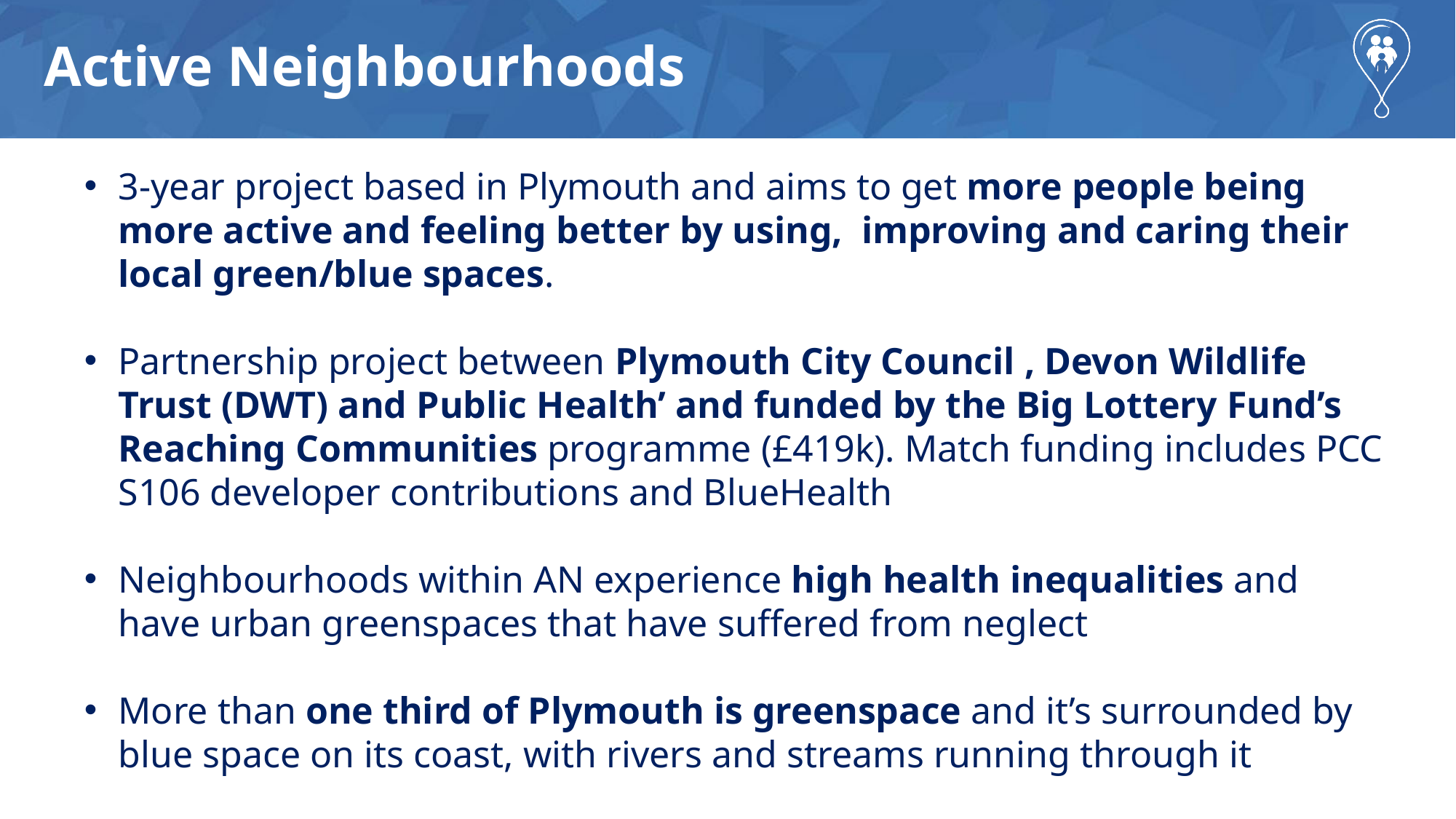

# Active Neighbourhoods
3-year project based in Plymouth and aims to get more people being more active and feeling better by using,  improving and caring their local green/blue spaces.

Partnership project between Plymouth City Council , Devon Wildlife Trust (DWT) and Public Health’ and funded by the Big Lottery Fund’s Reaching Communities programme (£419k). Match funding includes PCC S106 developer contributions and BlueHealth

Neighbourhoods within AN experience high health inequalities and have urban greenspaces that have suffered from neglect

More than one third of Plymouth is greenspace and it’s surrounded by blue space on its coast, with rivers and streams running through it